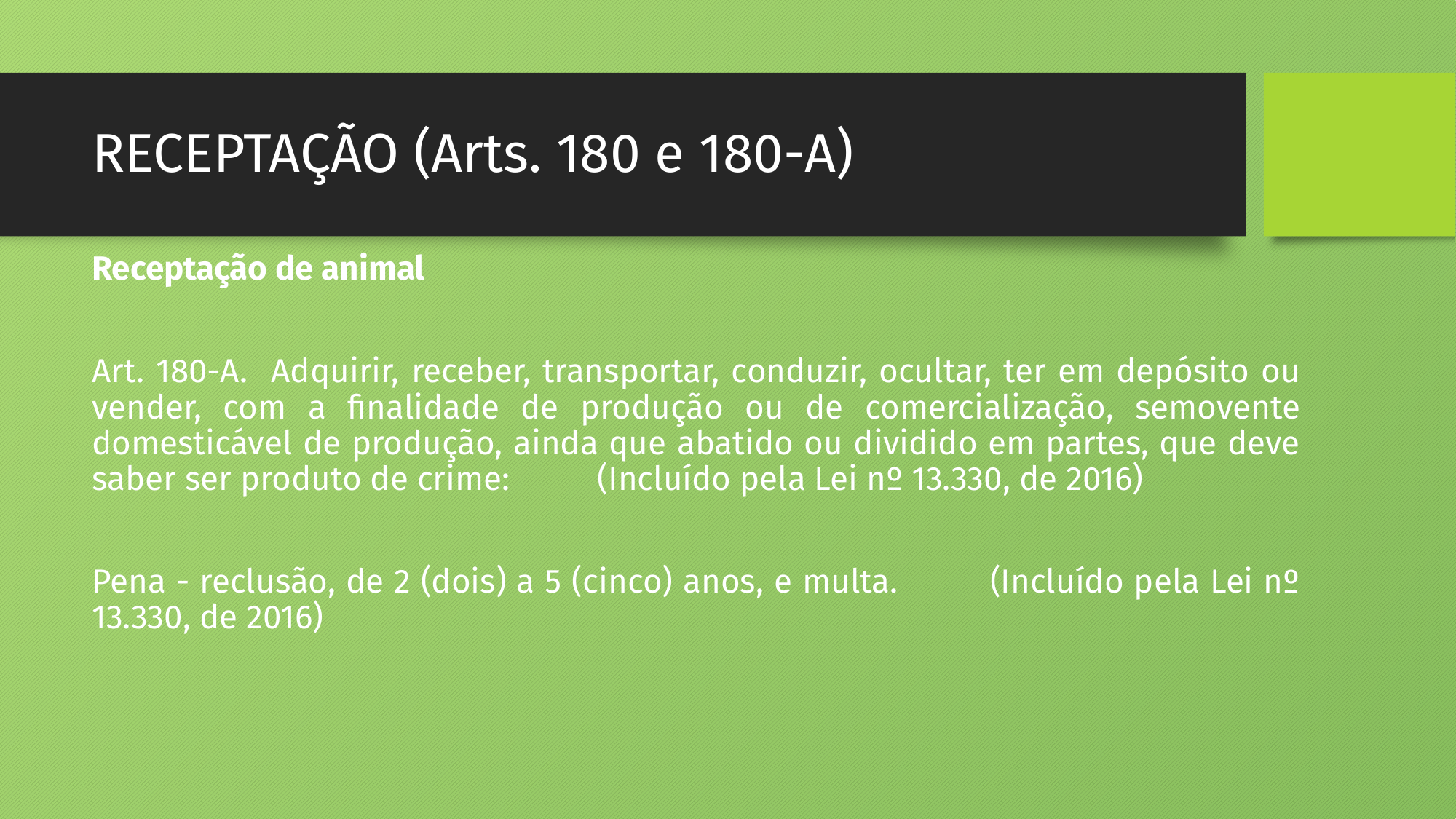

# RECEPTAÇÃO (Arts. 180 e 180-A)
Receptação de animal

Art. 180-A.  Adquirir, receber, transportar, conduzir, ocultar, ter em depósito ou vender, com a finalidade de produção ou de comercialização, semovente domesticável de produção, ainda que abatido ou dividido em partes, que deve saber ser produto de crime:          (Incluído pela Lei nº 13.330, de 2016)

Pena - reclusão, de 2 (dois) a 5 (cinco) anos, e multa.         (Incluído pela Lei nº 13.330, de 2016)